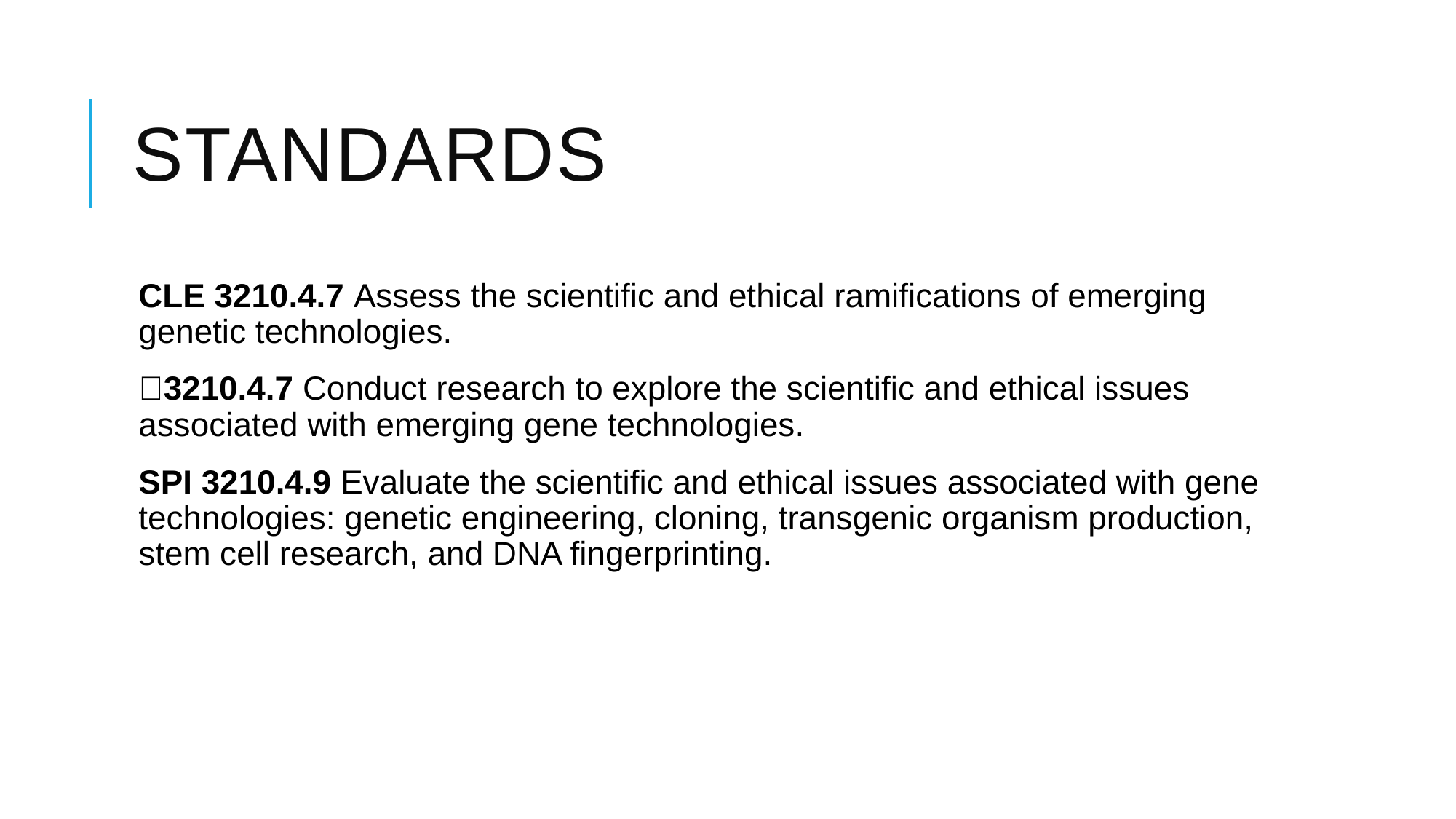

# Standards
CLE 3210.4.7 Assess the scientific and ethical ramifications of emerging genetic technologies.
􀀹3210.4.7 Conduct research to explore the scientific and ethical issues associated with emerging gene technologies.
SPI 3210.4.9 Evaluate the scientific and ethical issues associated with gene technologies: genetic engineering, cloning, transgenic organism production, stem cell research, and DNA fingerprinting.